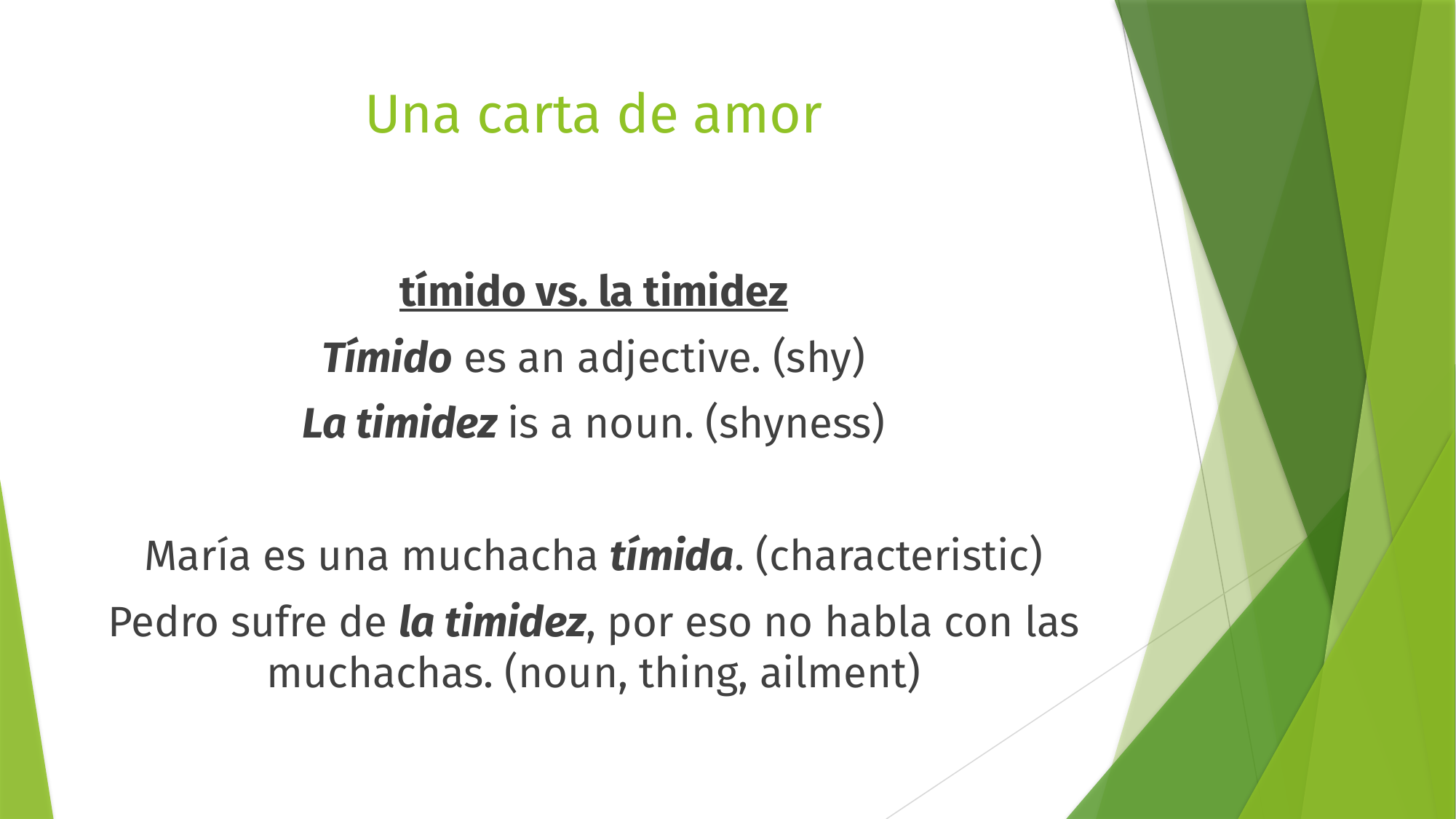

# Una carta de amor
tímido vs. la timidez
Tímido es an adjective. (shy)
La timidez is a noun. (shyness)

María es una muchacha tímida. (characteristic)
Pedro sufre de la timidez, por eso no habla con las muchachas. (noun, thing, ailment)